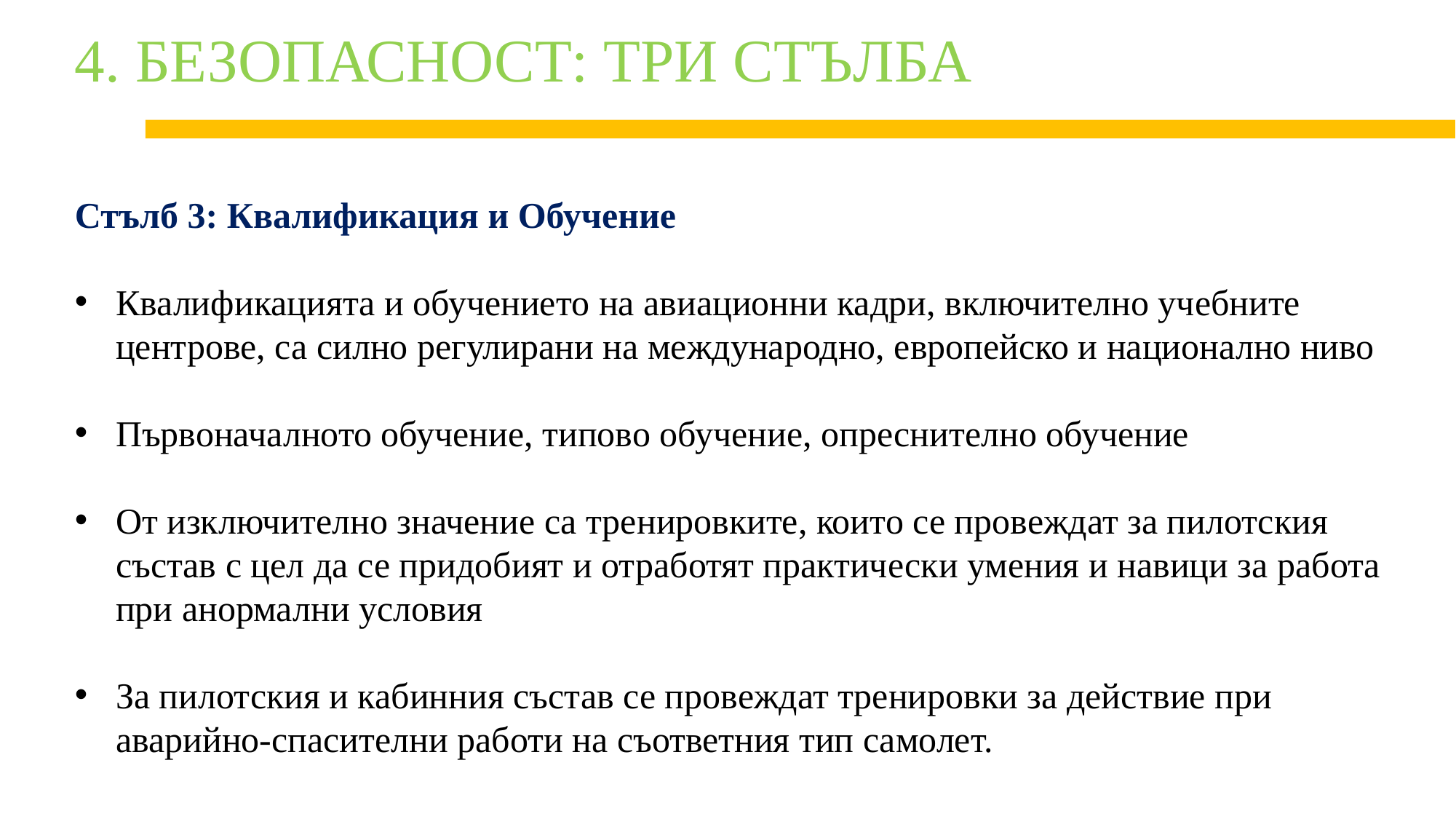

# 4. БЕЗОПАСНОСТ: ТРИ СТЪЛБА

Стълб 3: Квалификация и Обучение

Квалификацията и обучението на авиационни кадри, включително учебните центрове, са силно регулирани на международно, европейско и национално ниво

Първоначалното обучение, типово обучение, опреснително обучение

От изключително значение са тренировките, които се провеждат за пилотския състав с цел да се придобият и отработят практически умения и навици за работа при анормални условия

За пилотския и кабинния състав се провеждат тренировки за действие при аварийно-спасителни работи на съответния тип самолет.